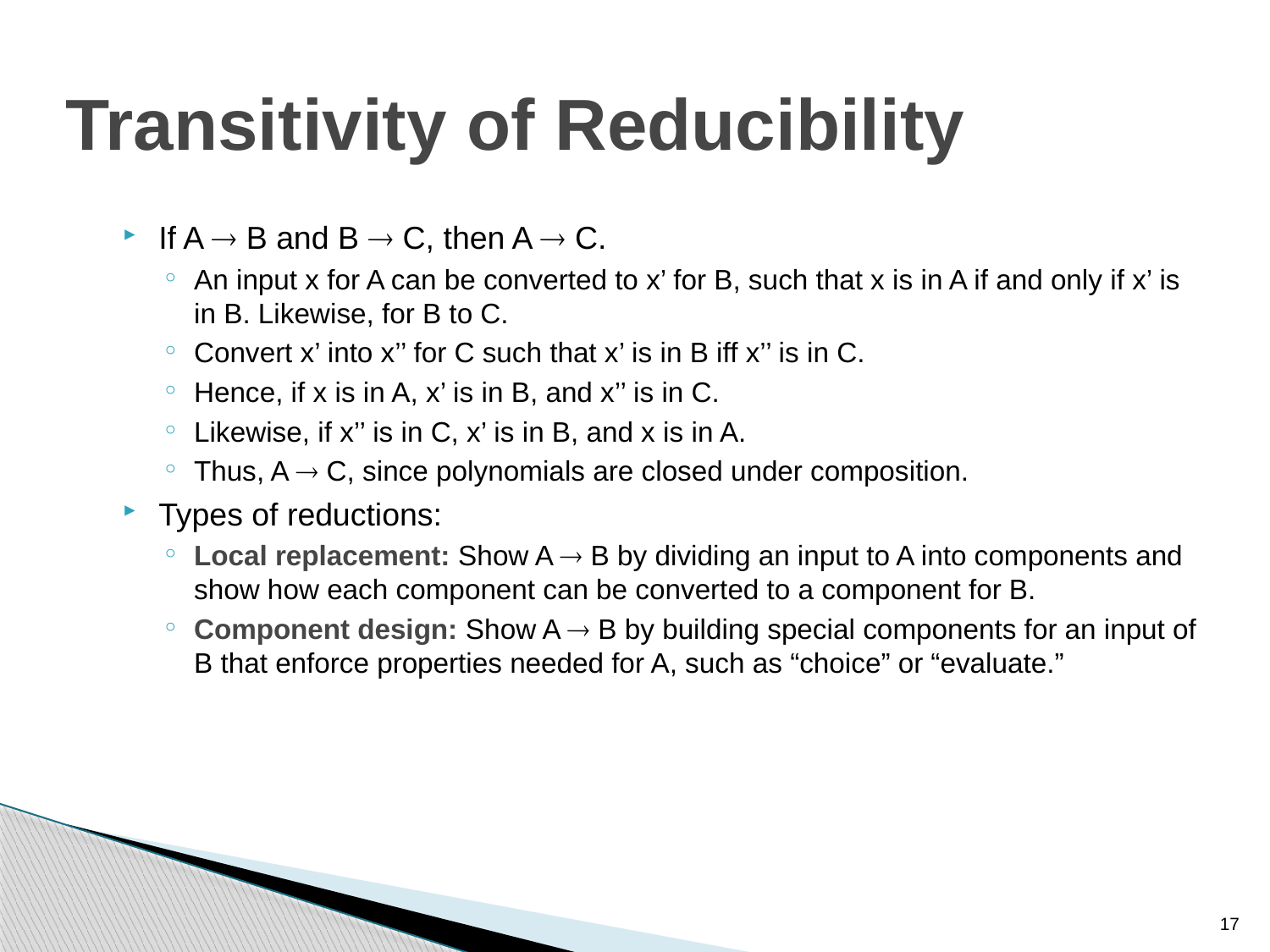

# Transitivity of Reducibility
If A → B and B → C, then A → C.
An input x for A can be converted to x’ for B, such that x is in A if and only if x’ is in B. Likewise, for B to C.
Convert x’ into x’’ for C such that x’ is in B iff x’’ is in C.
Hence, if x is in A, x’ is in B, and x’’ is in C.
Likewise, if x’’ is in C, x’ is in B, and x is in A.
Thus, A → C, since polynomials are closed under composition.
Types of reductions:
Local replacement: Show A → B by dividing an input to A into components and show how each component can be converted to a component for B.
Component design: Show A → B by building special components for an input of B that enforce properties needed for A, such as “choice” or “evaluate.”
17